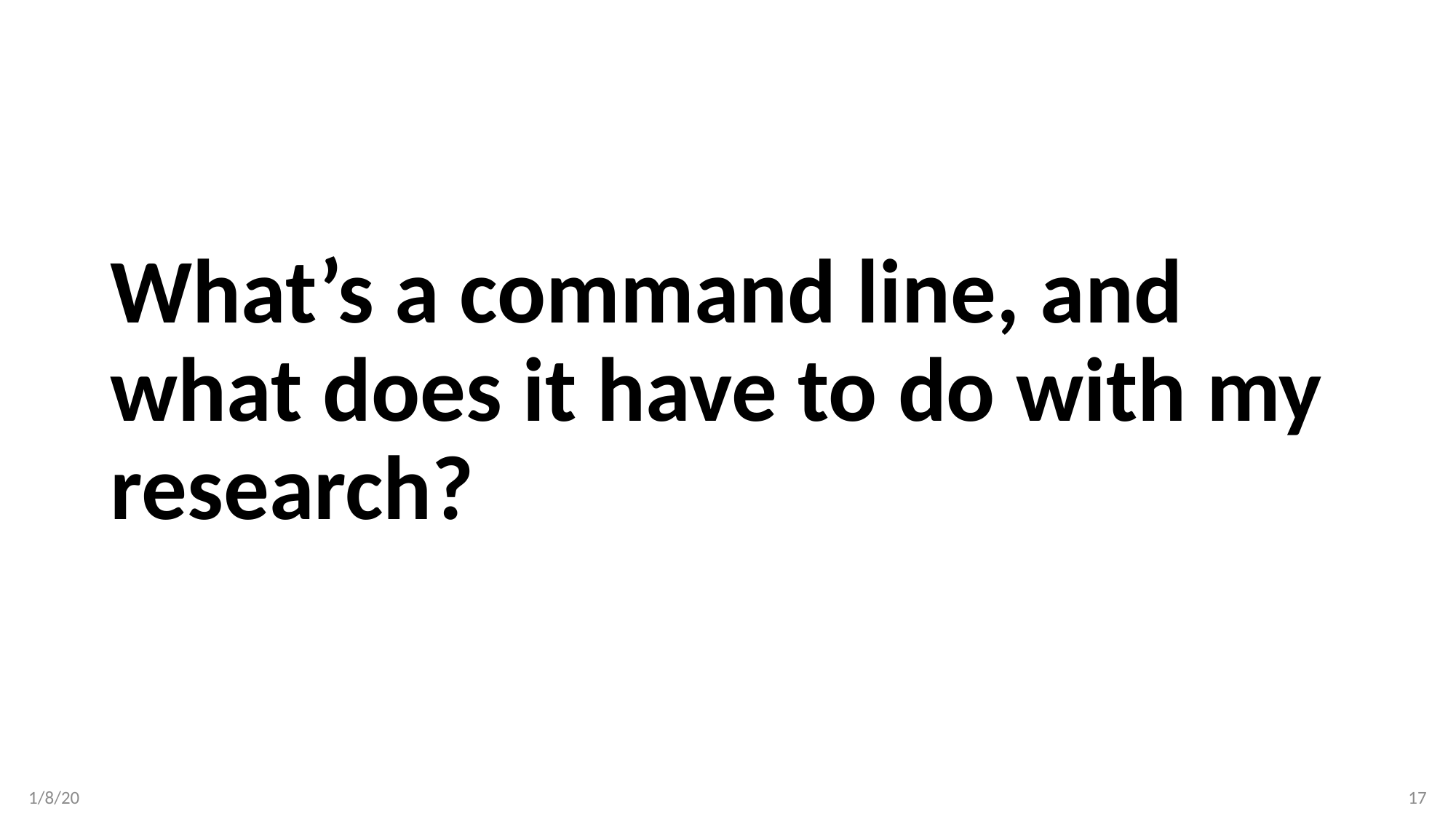

# What’s a command line, and what does it have to do with my research?

1/8/20
17